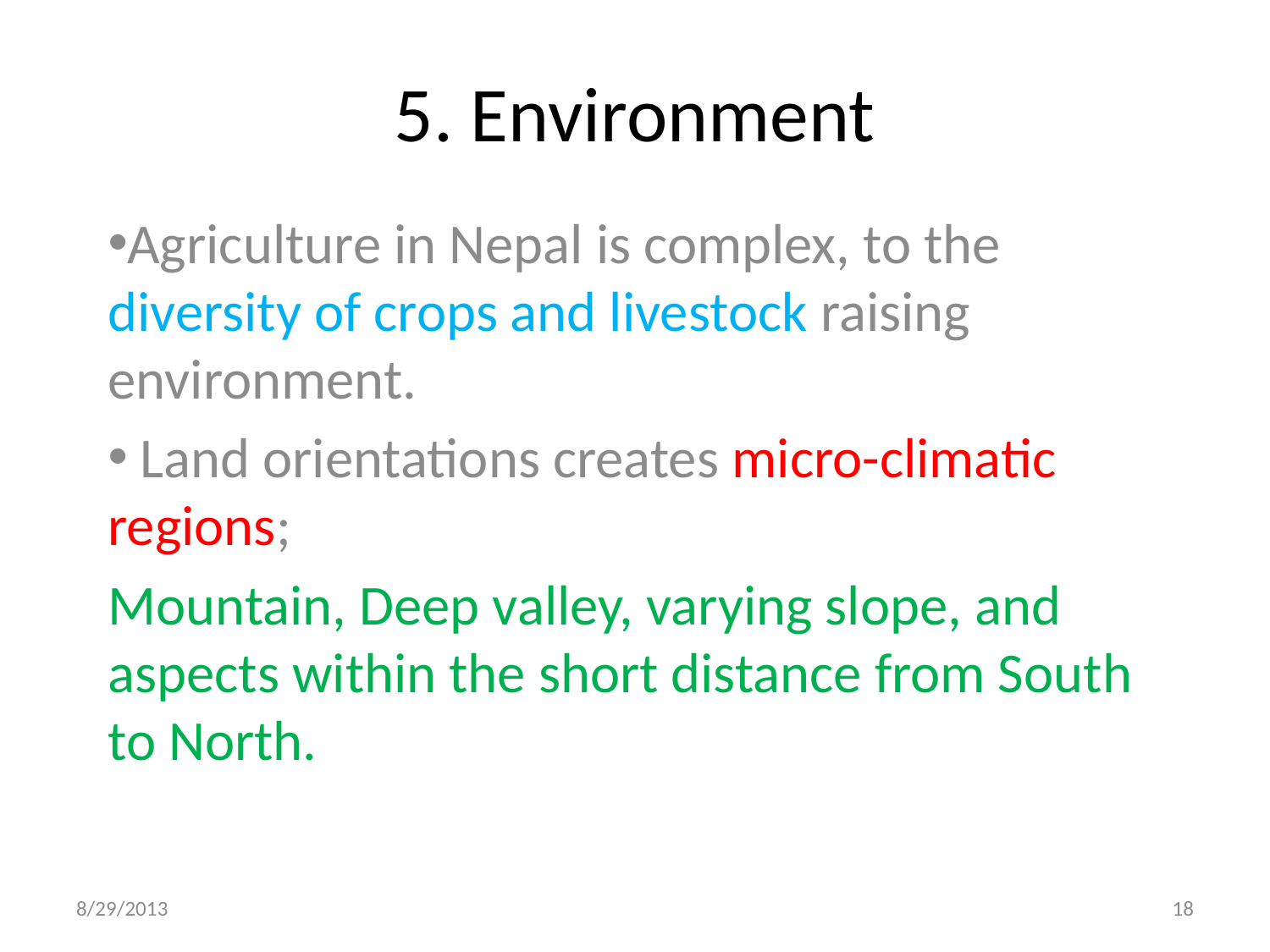

# 5. Environment
Agriculture in Nepal is complex, to the diversity of crops and livestock raising environment.
 Land orientations creates micro-climatic regions;
Mountain, Deep valley, varying slope, and aspects within the short distance from South to North.

8/29/2013
18